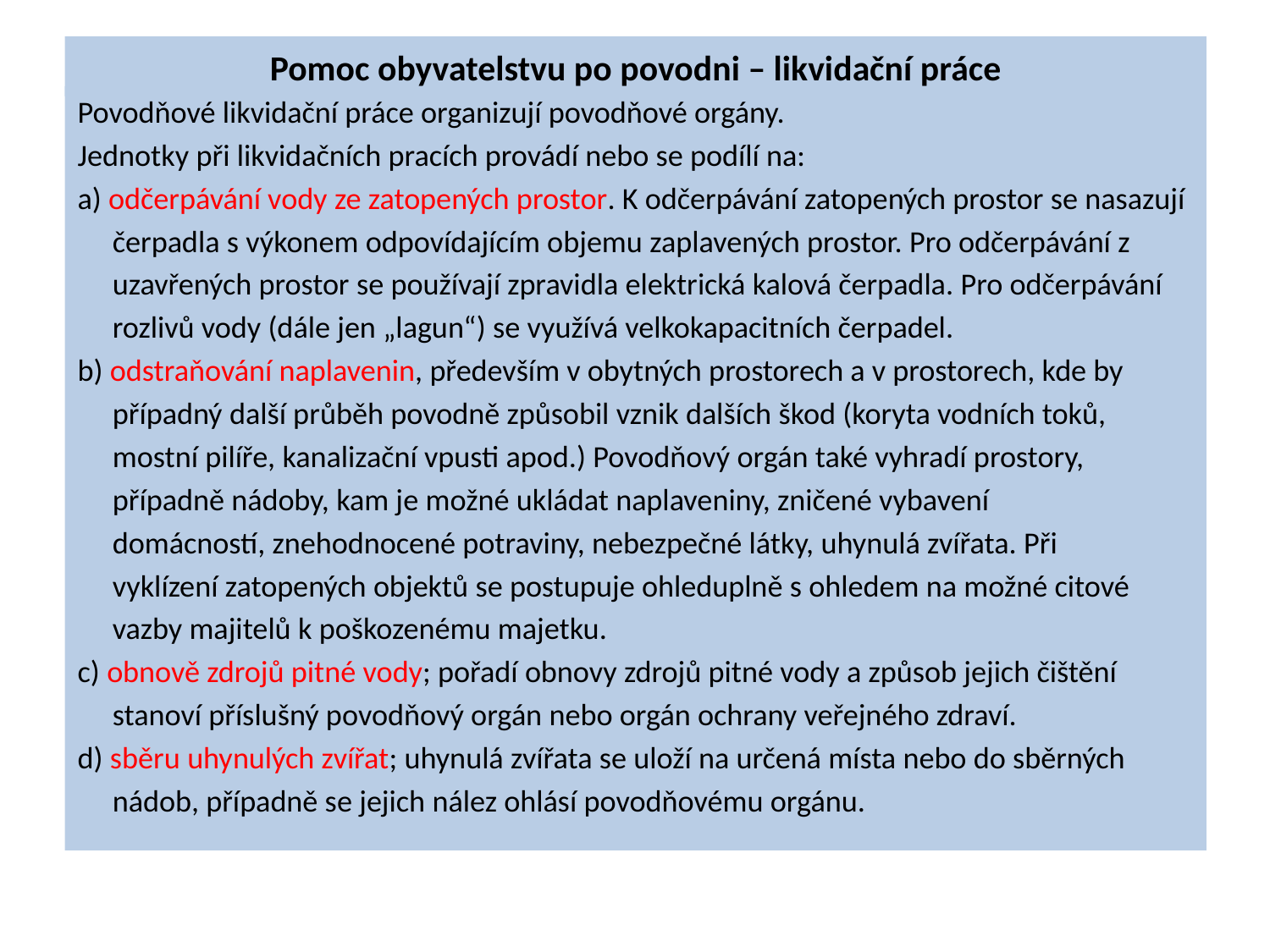

# Pomoc obyvatelstvu po povodni – likvidační práce
Povodňové likvidační práce organizují povodňové orgány.
Jednotky při likvidačních pracích provádí nebo se podílí na:
a) odčerpávání vody ze zatopených prostor. K odčerpávání zatopených prostor se nasazují
     čerpadla s výkonem odpovídajícím objemu zaplavených prostor. Pro odčerpávání z
     uzavřených prostor se používají zpravidla elektrická kalová čerpadla. Pro odčerpávání
     rozlivů vody (dále jen „lagun“) se využívá velkokapacitních čerpadel.
b) odstraňování naplavenin, především v obytných prostorech a v prostorech, kde by
     případný další průběh povodně způsobil vznik dalších škod (koryta vodních toků,
     mostní pilíře, kanalizační vpusti apod.) Povodňový orgán také vyhradí prostory,
     případně nádoby, kam je možné ukládat naplaveniny, zničené vybavení
     domácností, znehodnocené potraviny, nebezpečné látky, uhynulá zvířata. Při
     vyklízení zatopených objektů se postupuje ohleduplně s ohledem na možné citové
     vazby majitelů k poškozenému majetku.
c) obnově zdrojů pitné vody; pořadí obnovy zdrojů pitné vody a způsob jejich čištění
     stanoví příslušný povodňový orgán nebo orgán ochrany veřejného zdraví.
d) sběru uhynulých zvířat; uhynulá zvířata se uloží na určená místa nebo do sběrných
     nádob, případně se jejich nález ohlásí povodňovému orgánu.